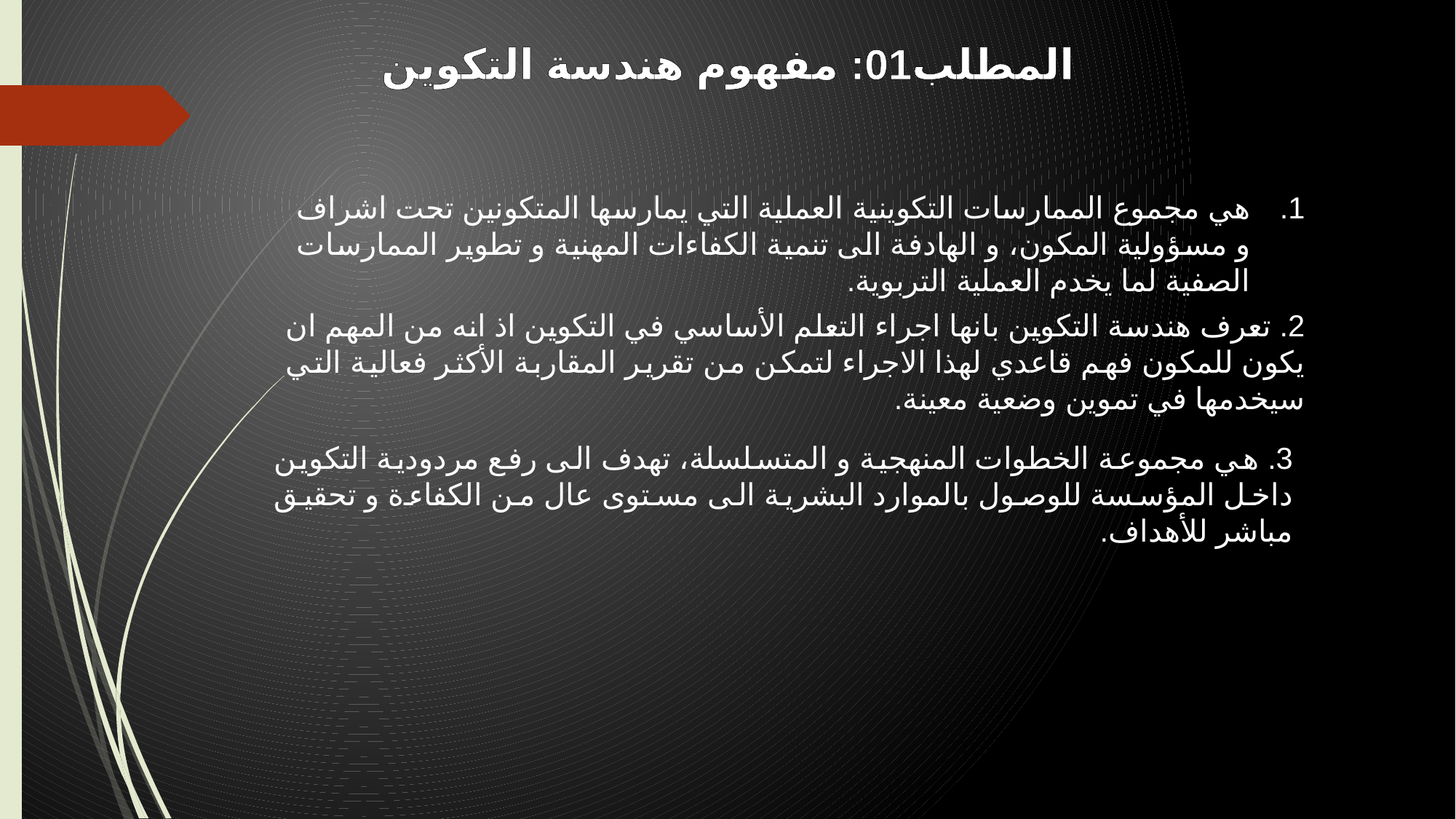

المطلب01: مفهوم هندسة التكوين
هي مجموع الممارسات التكوينية العملية التي يمارسها المتكونين تحت اشراف و مسؤولية المكون، و الهادفة الى تنمية الكفاءات المهنية و تطوير الممارسات الصفية لما يخدم العملية التربوية.
2. تعرف هندسة التكوين بانها اجراء التعلم الأساسي في التكوين اذ انه من المهم ان يكون للمكون فهم قاعدي لهذا الاجراء لتمكن من تقرير المقاربة الأكثر فعالية التي سيخدمها في تموين وضعية معينة.
3. هي مجموعة الخطوات المنهجية و المتسلسلة، تهدف الى رفع مردودية التكوين داخل المؤسسة للوصول بالموارد البشرية الى مستوى عال من الكفاءة و تحقيق مباشر للأهداف.